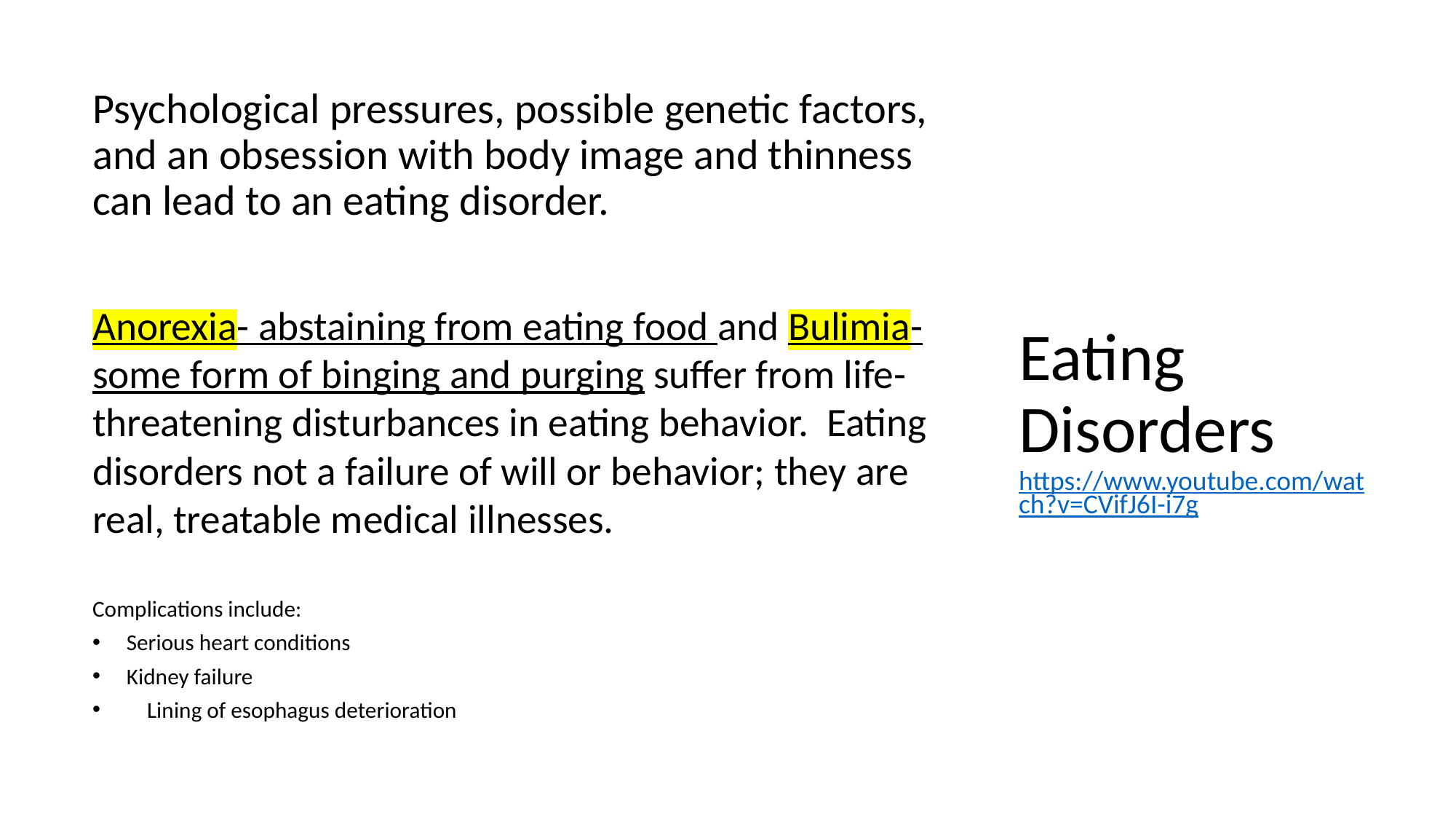

# Eating Disorders https://www.youtube.com/watch?v=CVifJ6I-i7g
Psychological pressures, possible genetic factors, and an obsession with body image and thinness can lead to an eating disorder.
Anorexia- abstaining from eating food and Bulimia-some form of binging and purging suffer from life-threatening disturbances in eating behavior.  Eating disorders not a failure of will or behavior; they are real, treatable medical illnesses.
Complications include:
Serious heart conditions
Kidney failure
Lining of esophagus deterioration